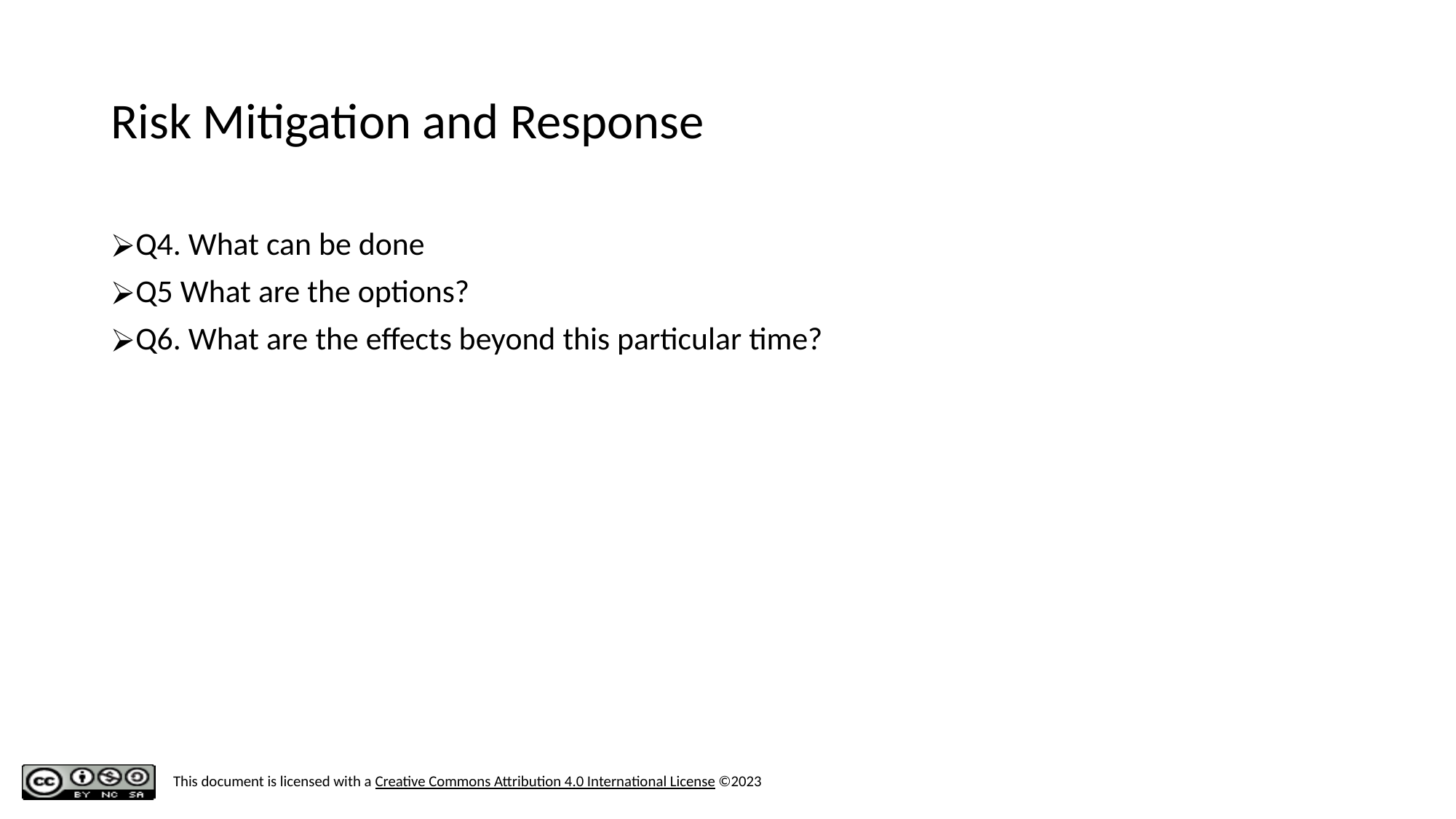

# Risk Mitigation and Response
Q4. What can be done
Q5 What are the options?
Q6. What are the effects beyond this particular time?